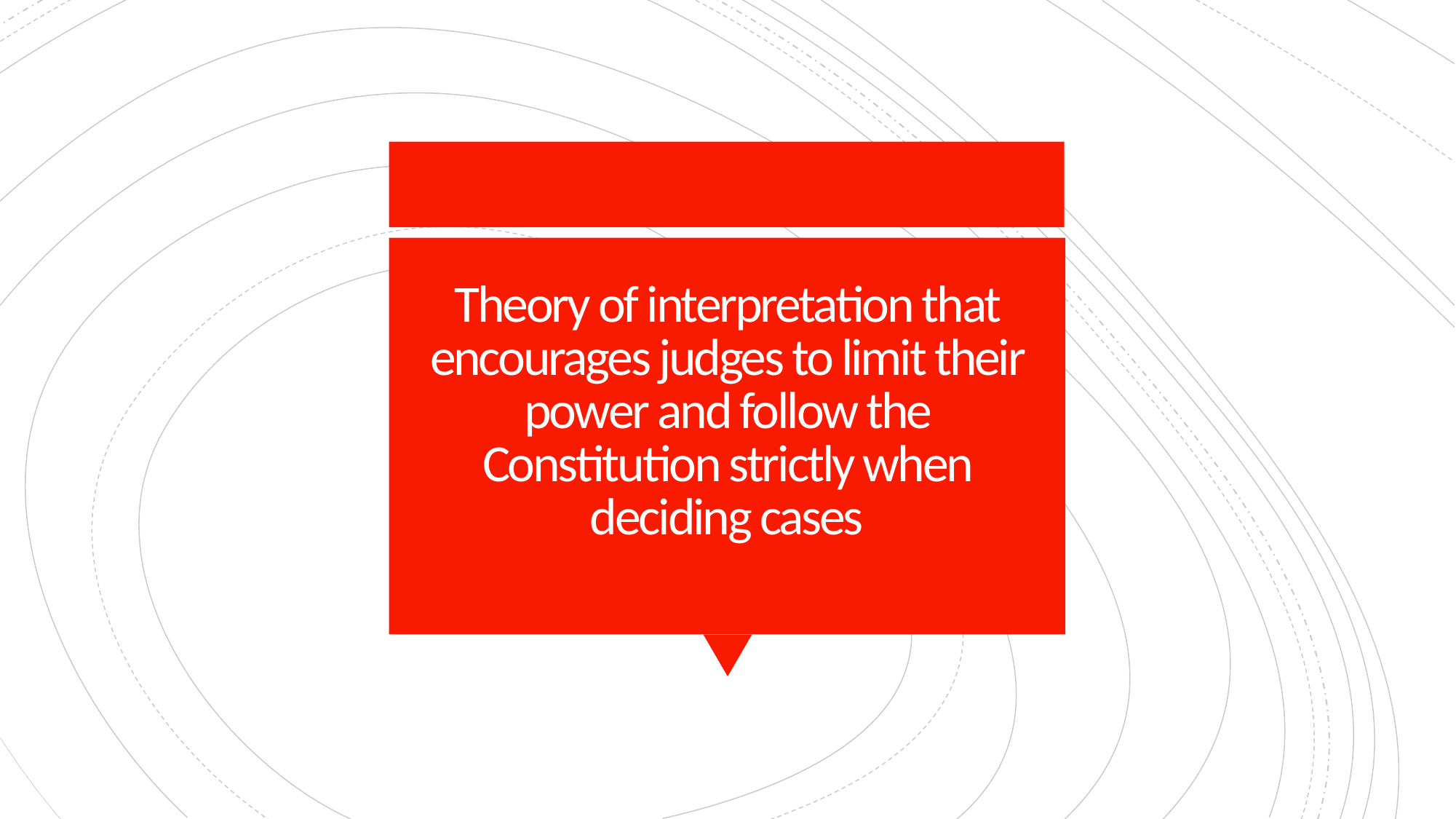

# Theory of interpretation that encourages judges to limit their power and follow the Constitution strictly when deciding cases